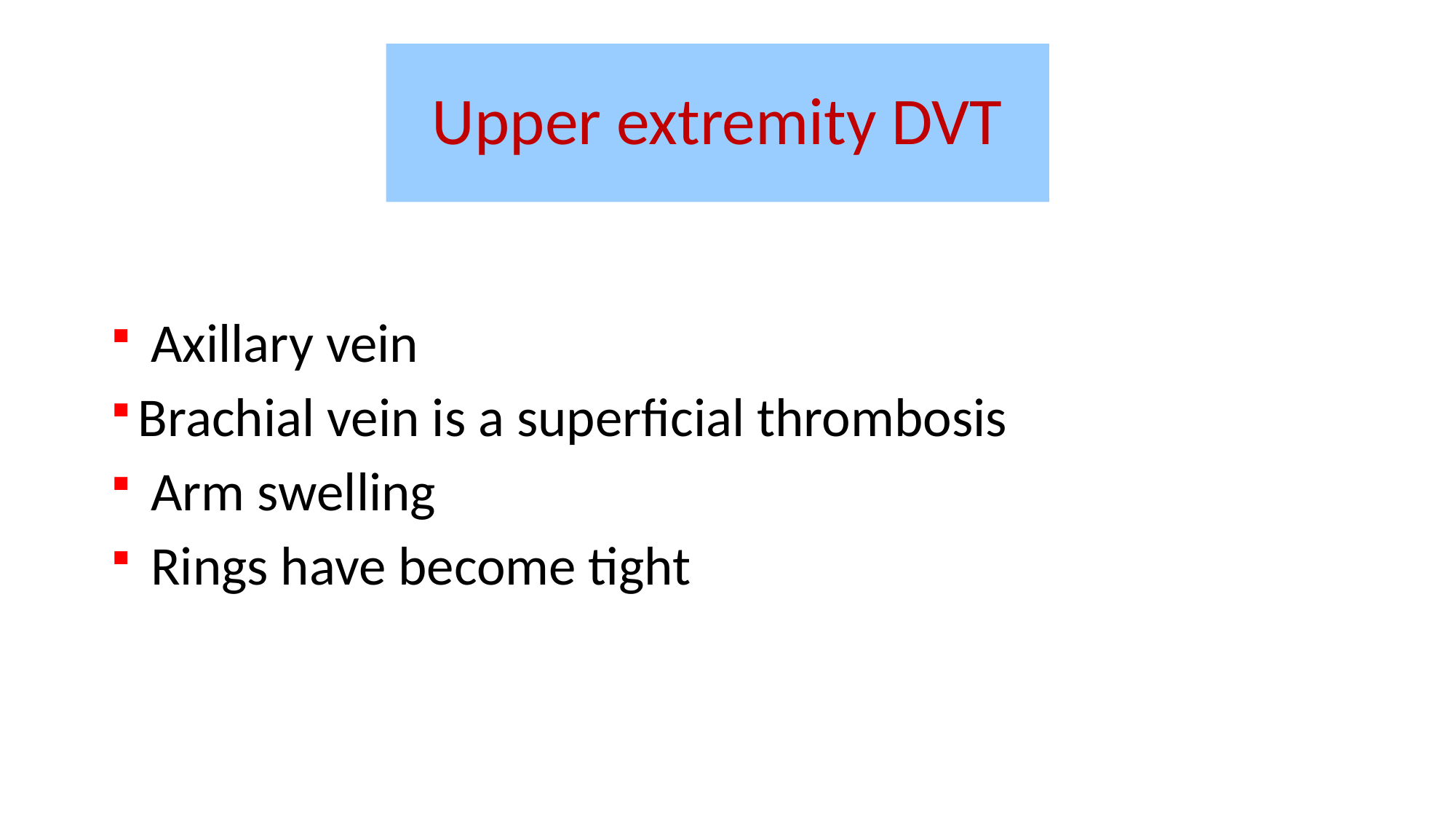

# Upper extremity DVT
 Axillary vein
Brachial vein is a superficial thrombosis
 Arm swelling
 Rings have become tight